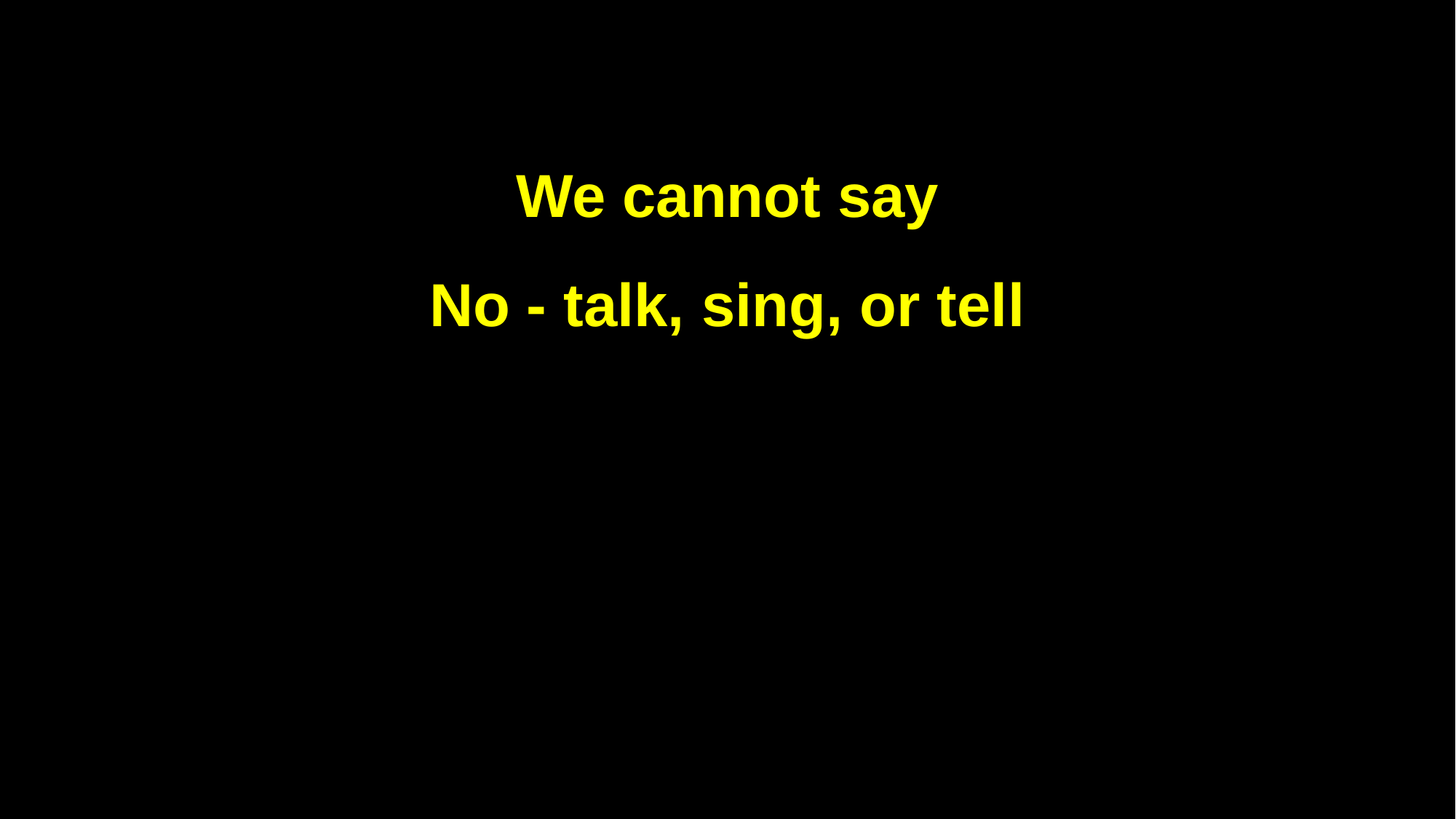

We cannot say
No - talk, sing, or tell